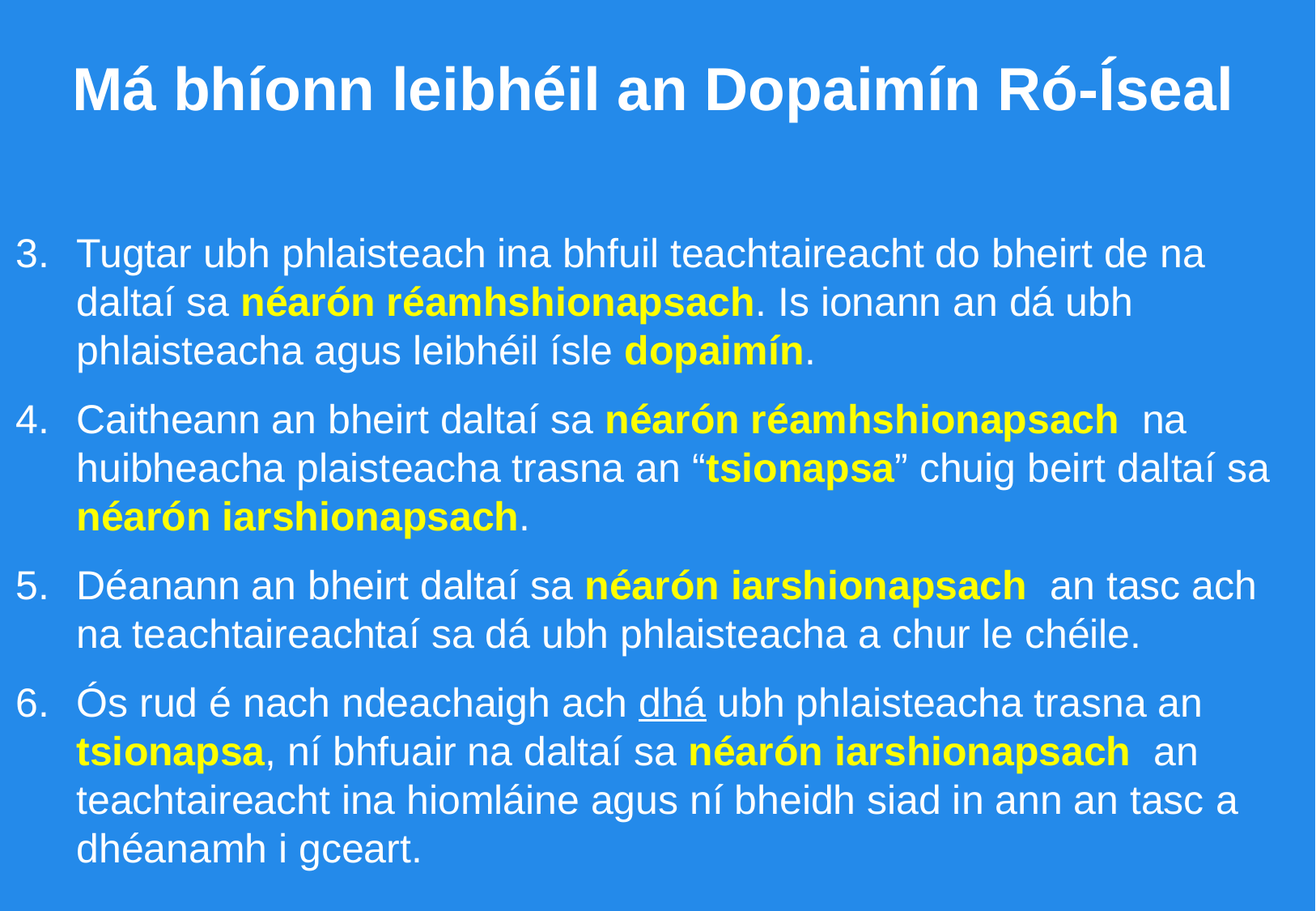

Má bhíonn leibhéil an Dopaimín Ró-Íseal
Tugtar ubh phlaisteach ina bhfuil teachtaireacht do bheirt de na daltaí sa néarón réamhshionapsach. Is ionann an dá ubh phlaisteacha agus leibhéil ísle dopaimín.
Caitheann an bheirt daltaí sa néarón réamhshionapsach  na huibheacha plaisteacha trasna an “tsionapsa” chuig beirt daltaí sa néarón iarshionapsach.
Déanann an bheirt daltaí sa néarón iarshionapsach  an tasc ach na teachtaireachtaí sa dá ubh phlaisteacha a chur le chéile.
Ós rud é nach ndeachaigh ach dhá ubh phlaisteacha trasna an tsionapsa, ní bhfuair na daltaí sa néarón iarshionapsach  an teachtaireacht ina hiomláine agus ní bheidh siad in ann an tasc a dhéanamh i gceart.